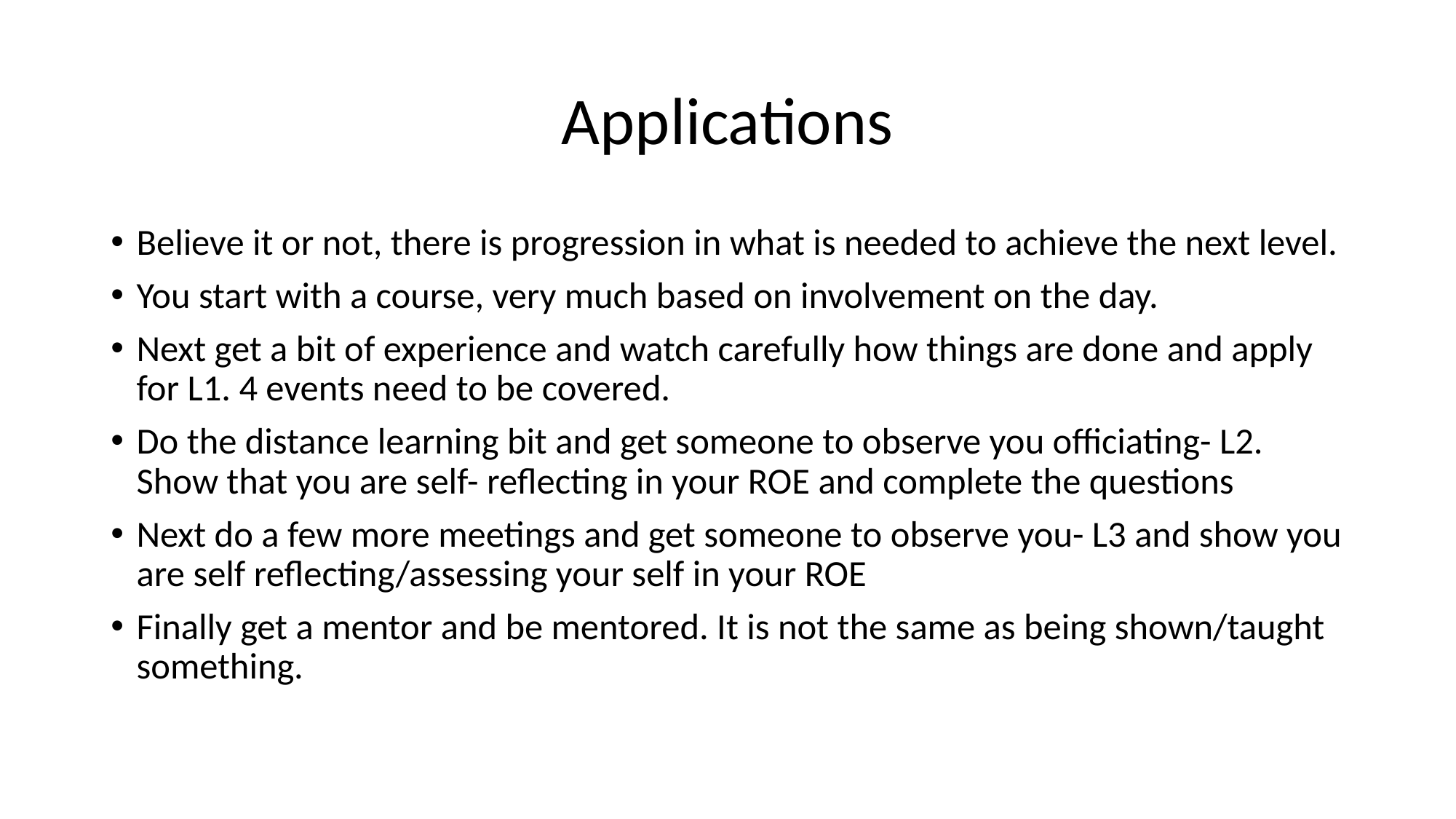

# Applications
Believe it or not, there is progression in what is needed to achieve the next level.
You start with a course, very much based on involvement on the day.
Next get a bit of experience and watch carefully how things are done and apply for L1. 4 events need to be covered.
Do the distance learning bit and get someone to observe you officiating- L2.   Show that you are self- reflecting in your ROE and complete the questions
Next do a few more meetings and get someone to observe you- L3 and show you are self reflecting/assessing your self in your ROE
Finally get a mentor and be mentored. It is not the same as being shown/taught something.